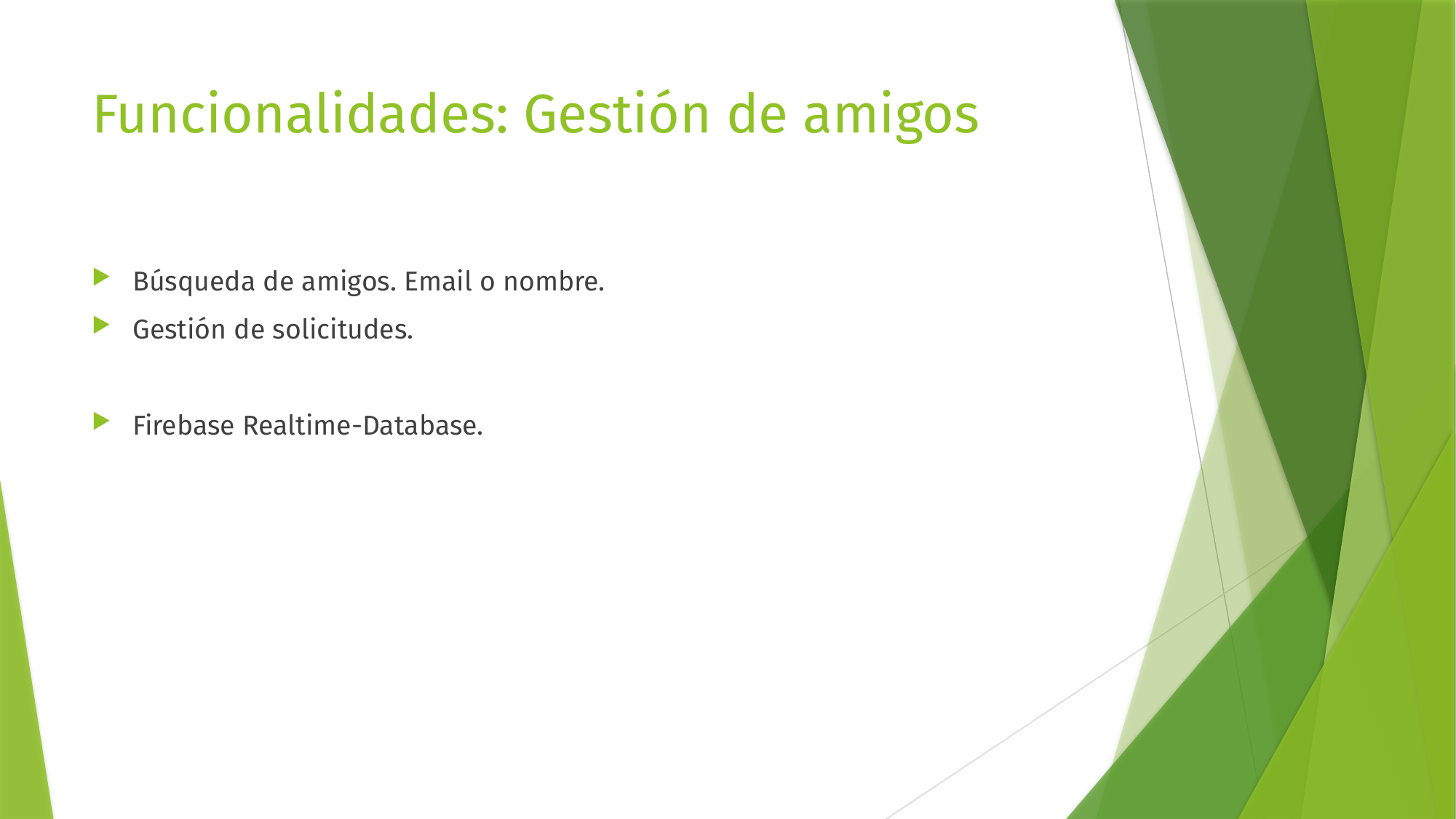

# Funcionalidades: Gestión de amigos
Búsqueda de amigos. Email o nombre.
Gestión de solicitudes.

Firebase Realtime-Database.